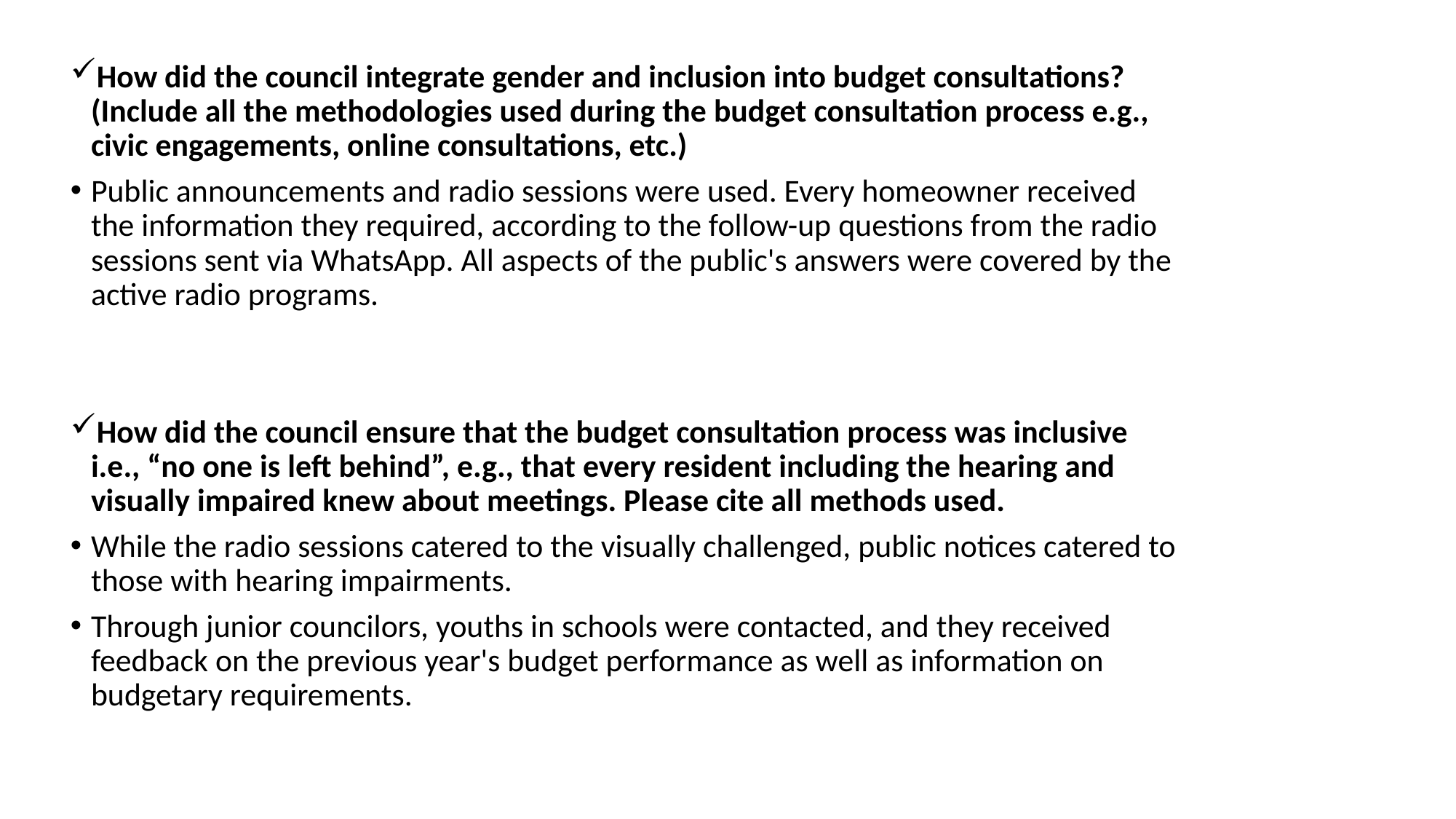

How did the council integrate gender and inclusion into budget consultations? (Include all the methodologies used during the budget consultation process e.g., civic engagements, online consultations, etc.)
Public announcements and radio sessions were used. Every homeowner received the information they required, according to the follow-up questions from the radio sessions sent via WhatsApp. All aspects of the public's answers were covered by the active radio programs.

How did the council ensure that the budget consultation process was inclusive i.e., “no one is left behind”, e.g., that every resident including the hearing and visually impaired knew about meetings. Please cite all methods used.
While the radio sessions catered to the visually challenged, public notices catered to those with hearing impairments.
Through junior councilors, youths in schools were contacted, and they received feedback on the previous year's budget performance as well as information on budgetary requirements.